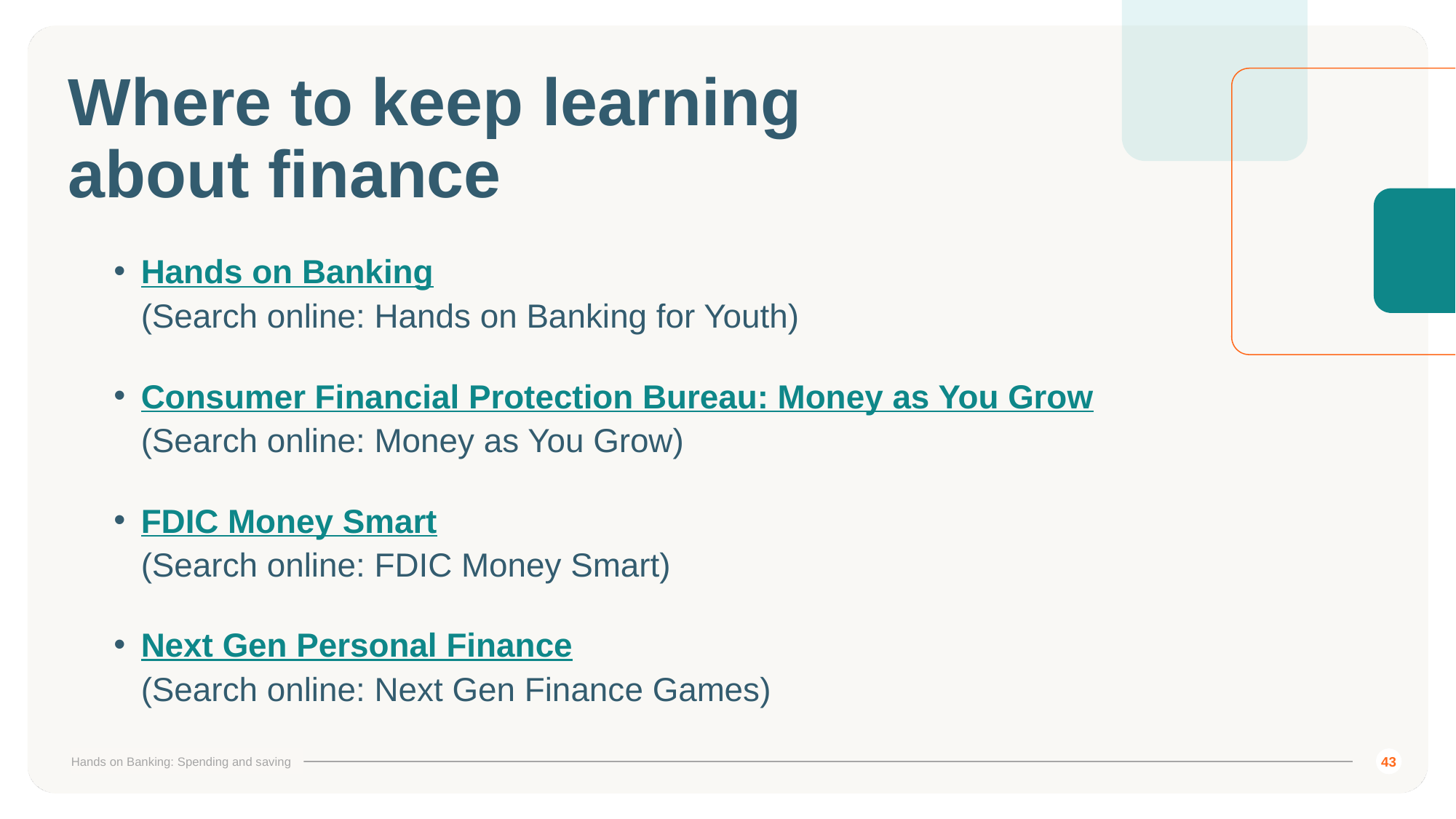

# Where to keep learning about finance
Hands on Banking
(Search online: Hands on Banking for Youth)
Consumer Financial Protection Bureau: Money as You Grow
(Search online: Money as You Grow)
FDIC Money Smart
(Search online: FDIC Money Smart)
Next Gen Personal Finance
(Search online: Next Gen Finance Games)